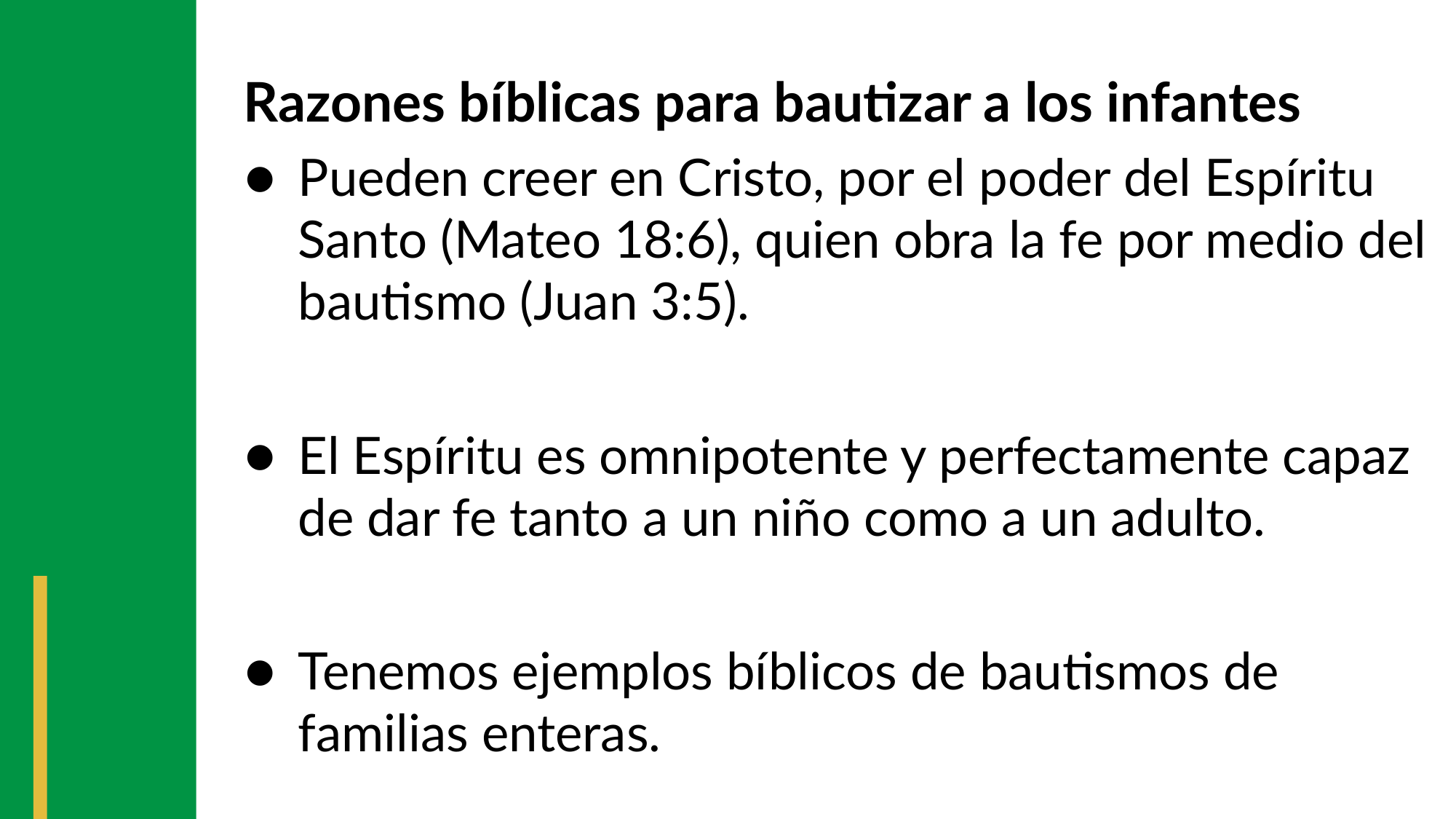

Razones bíblicas para bautizar a los infantes
Pueden creer en Cristo, por el poder del Espíritu Santo (Mateo 18:6), quien obra la fe por medio del bautismo (Juan 3:5).

El Espíritu es omnipotente y perfectamente capaz de dar fe tanto a un niño como a un adulto.

Tenemos ejemplos bíblicos de bautismos de familias enteras.